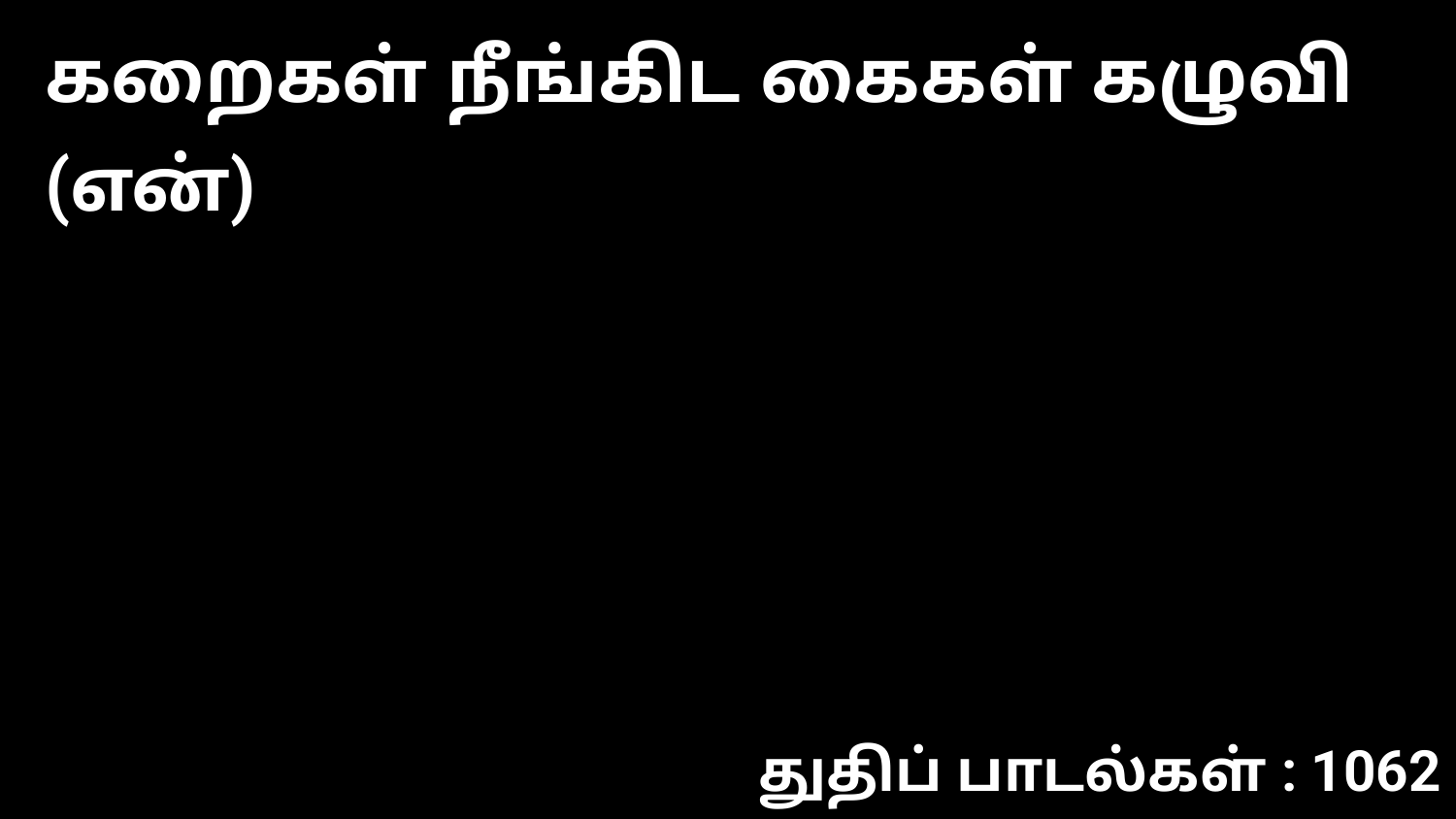

கறைகள் நீங்கிட கைகள் கழுவி (என்)
துதிப் பாடல்கள் : 1062